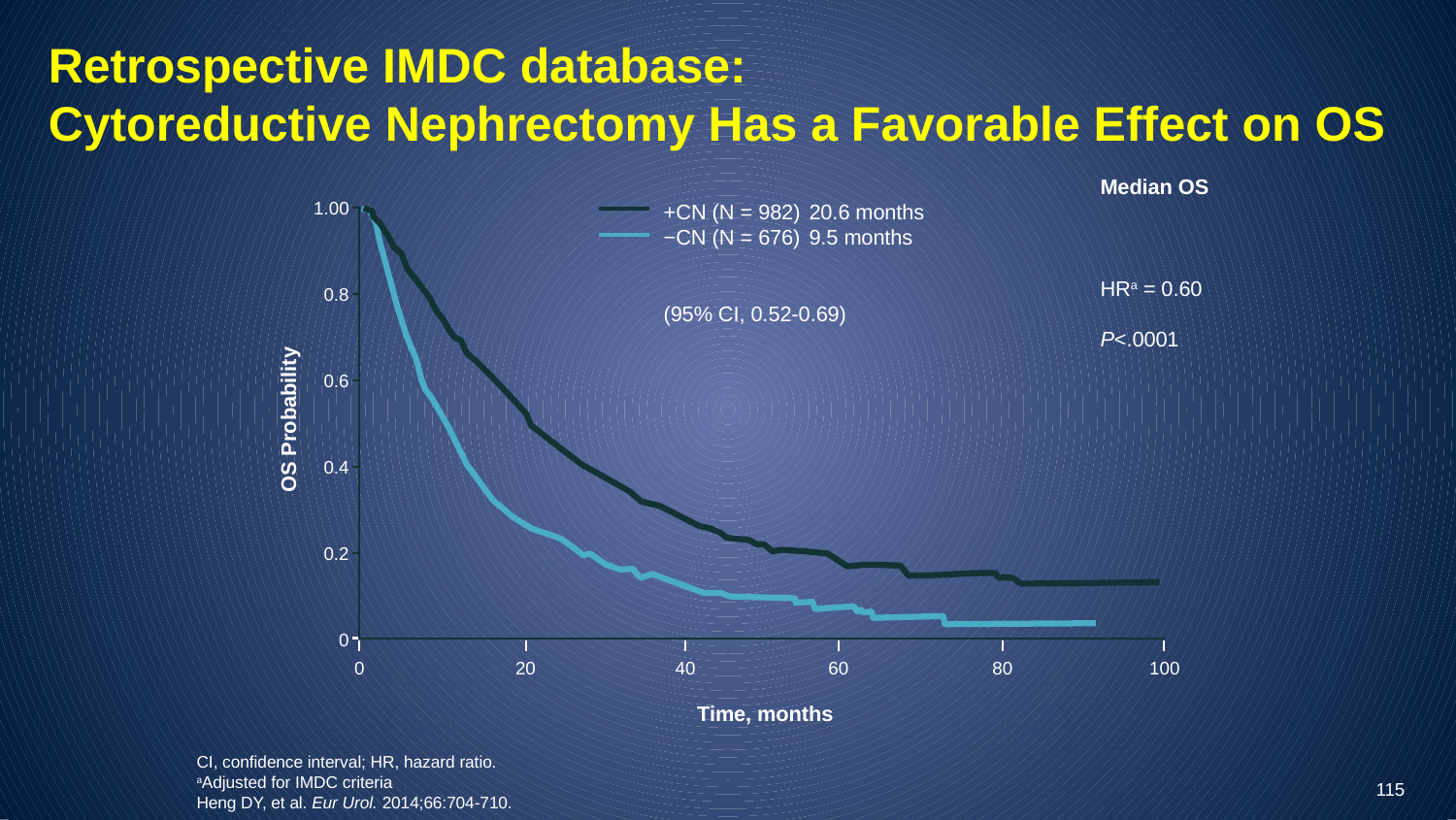

# Retrospective IMDC database: Cytoreductive Nephrectomy Has a Favorable Effect on OS
			Median OS
+CN (N = 982) 	20.6 months
−CN (N = 676)	9.5 months

			HRa = 0.60 (95% CI, 0.52-0.69)
			P<.0001
1.00

0.8
0.6
OS Probability
0.4
0.2
0
0
20
40
60
80
100
Time, months
CI, confidence interval; HR, hazard ratio.
aAdjusted for IMDC criteria
Heng DY, et al. Eur Urol. 2014;66:704-710.
115